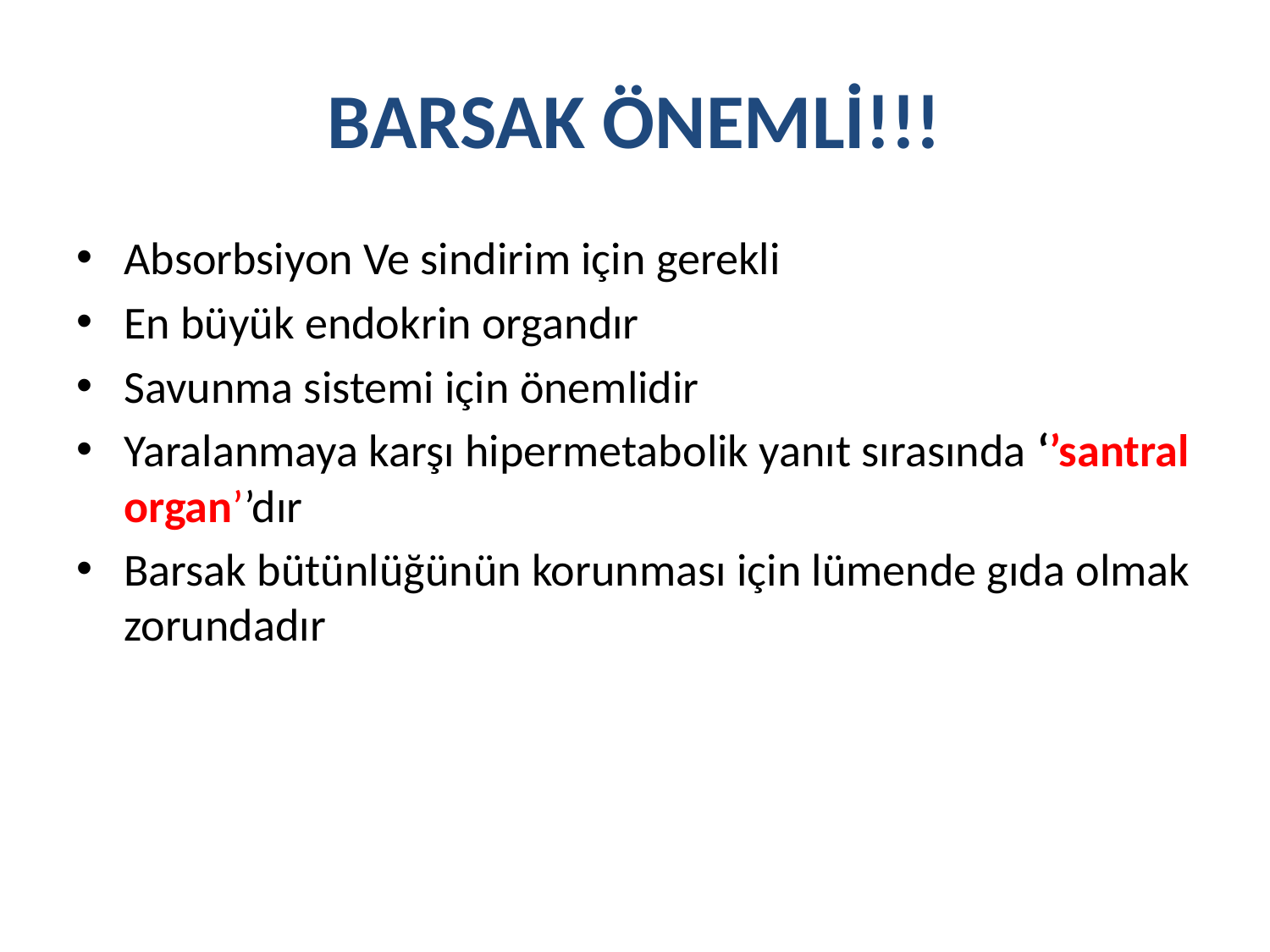

# BARSAK ÖNEMLİ!!!
Absorbsiyon Ve sindirim için gerekli
En büyük endokrin organdır
Savunma sistemi için önemlidir
Yaralanmaya karşı hipermetabolik yanıt sırasında ‘’santral organ’’dır
Barsak bütünlüğünün korunması için lümende gıda olmak zorundadır